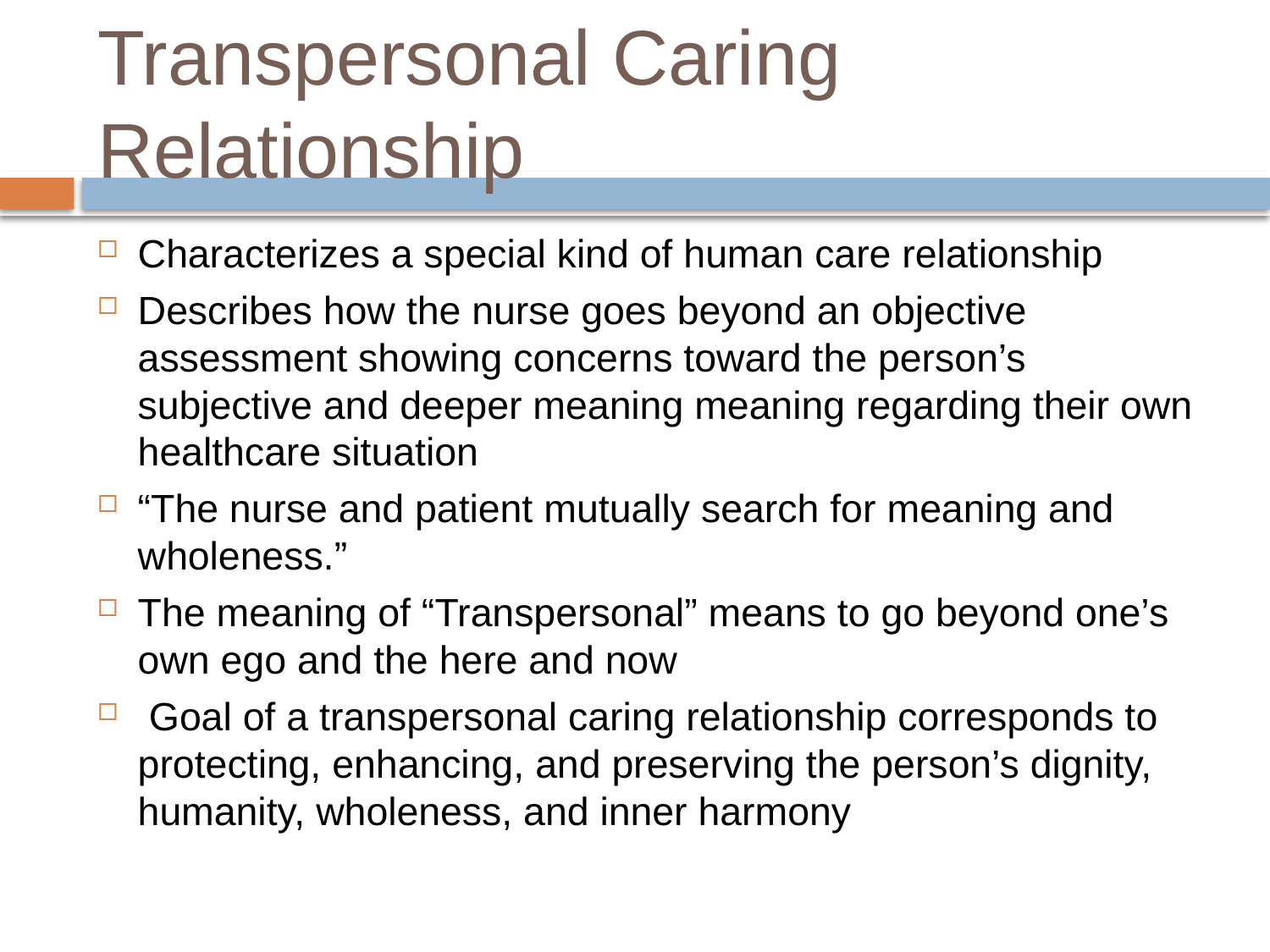

# Transpersonal Caring Relationship
Characterizes a special kind of human care relationship
Describes how the nurse goes beyond an objective assessment showing concerns toward the person’s subjective and deeper meaning meaning regarding their own healthcare situation
“The nurse and patient mutually search for meaning and wholeness.”
The meaning of “Transpersonal” means to go beyond one’s own ego and the here and now
 Goal of a transpersonal caring relationship corresponds to protecting, enhancing, and preserving the person’s dignity, humanity, wholeness, and inner harmony